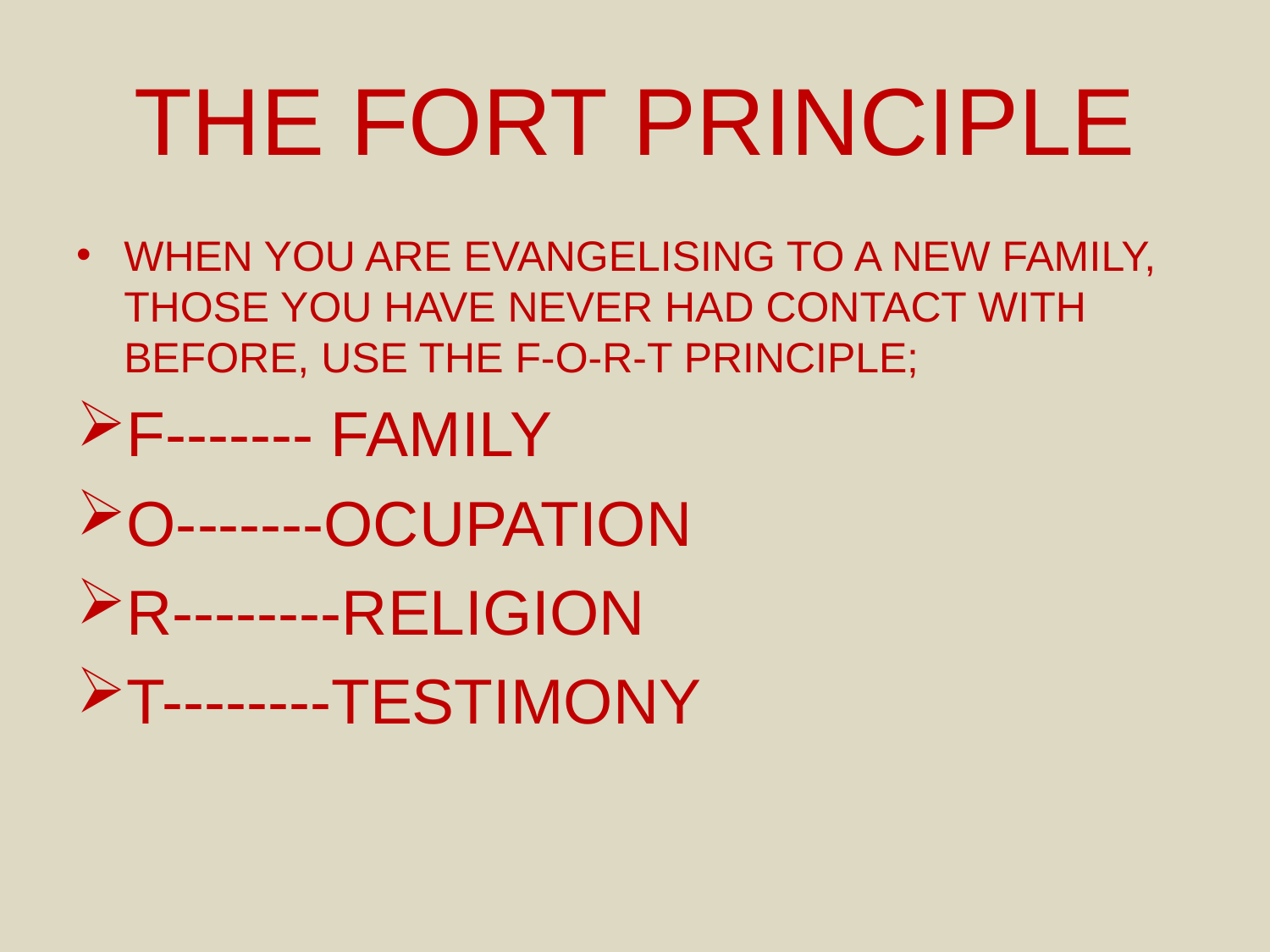

# THE FORT PRINCIPLE
WHEN YOU ARE EVANGELISING TO A NEW FAMILY, THOSE YOU HAVE NEVER HAD CONTACT WITH BEFORE, USE THE F-O-R-T PRINCIPLE;
F------- FAMILY
O-------OCUPATION
R--------RELIGION
T--------TESTIMONY